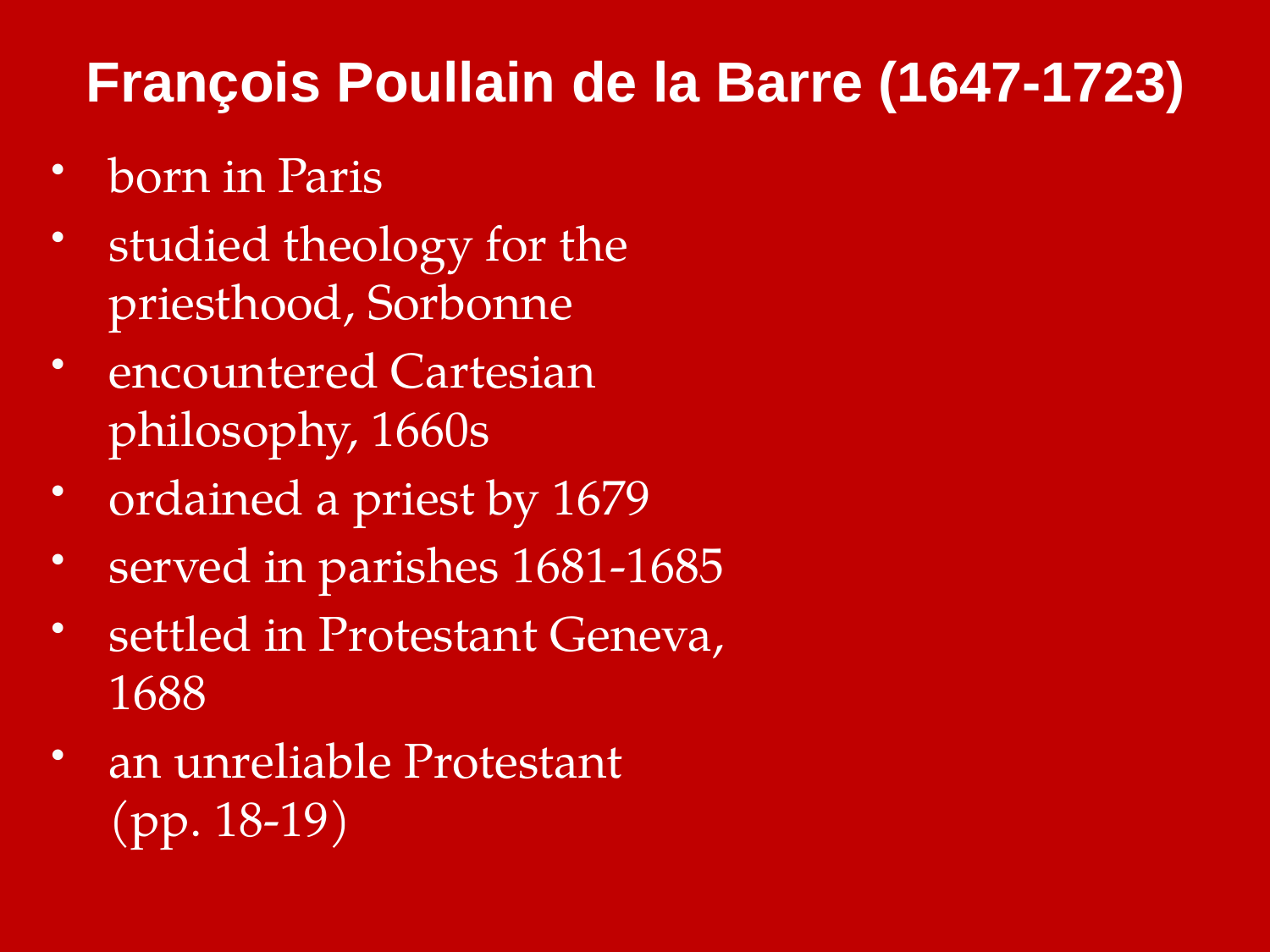

# François Poullain de la Barre (1647-1723)
born in Paris
studied theology for the priesthood, Sorbonne
encountered Cartesian philosophy, 1660s
ordained a priest by 1679
served in parishes 1681-1685
settled in Protestant Geneva, 1688
an unreliable Protestant (pp. 18-19)